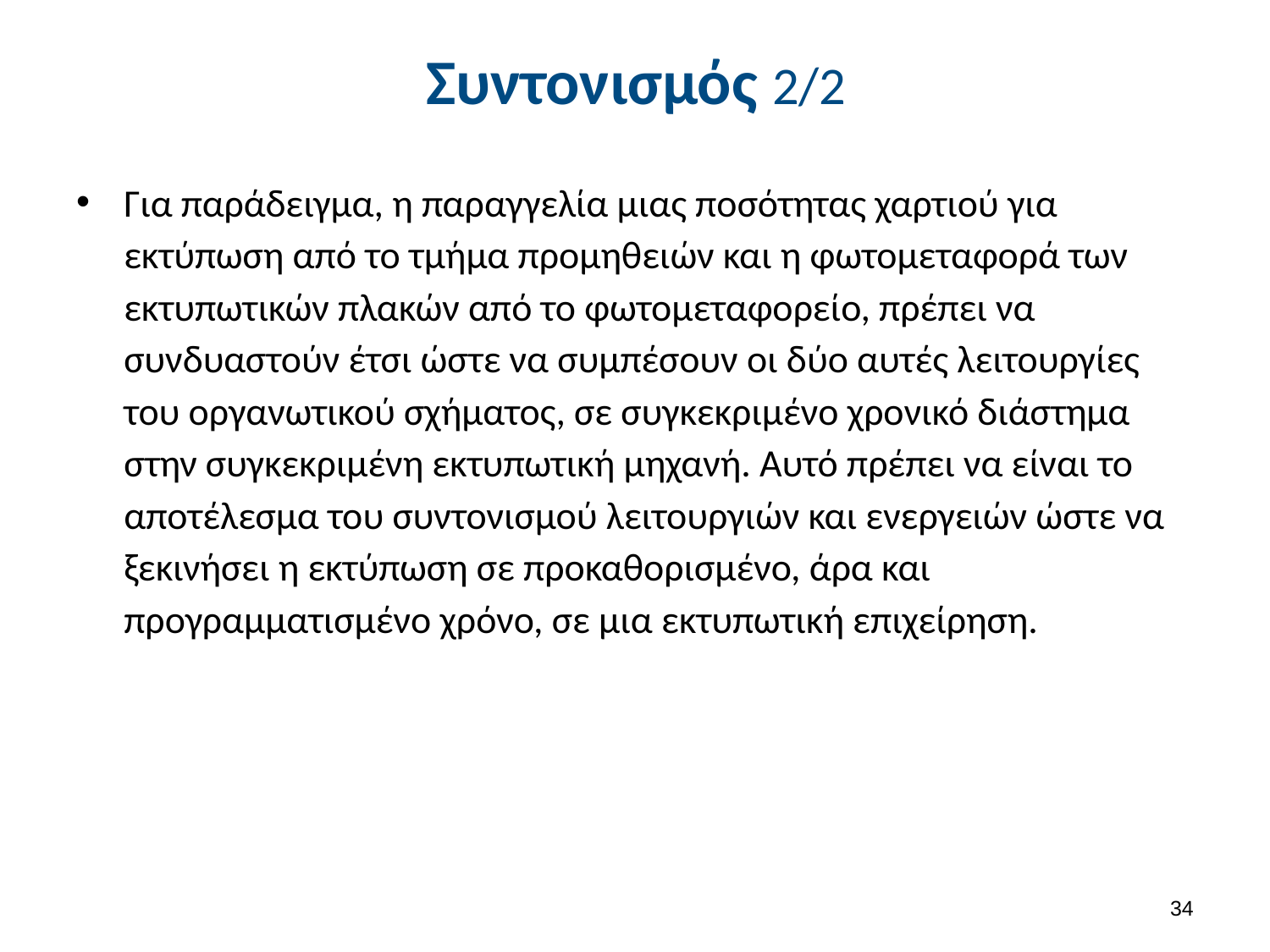

# Συντονισμός 2/2
Για παράδειγμα, η παραγγελία μιας ποσότητας χαρτιού για εκτύπωση από το τμήμα προμηθειών και η φωτομεταφορά των εκτυπωτικών πλακών από το φωτομεταφορείο, πρέπει να συνδυαστούν έτσι ώστε να συμπέσουν οι δύο αυτές λειτουργίες του οργανωτικού σχήματος, σε συγκεκριμένο χρονικό διάστημα στην συγκεκριμένη εκτυπωτική μηχανή. Αυτό πρέπει να είναι το αποτέλεσμα του συντονισμού λειτουργιών και ενεργειών ώστε να ξεκινήσει η εκτύπωση σε προκαθορισμένο, άρα και προγραμματισμένο χρόνο, σε μια εκτυπωτική επιχείρηση.
34